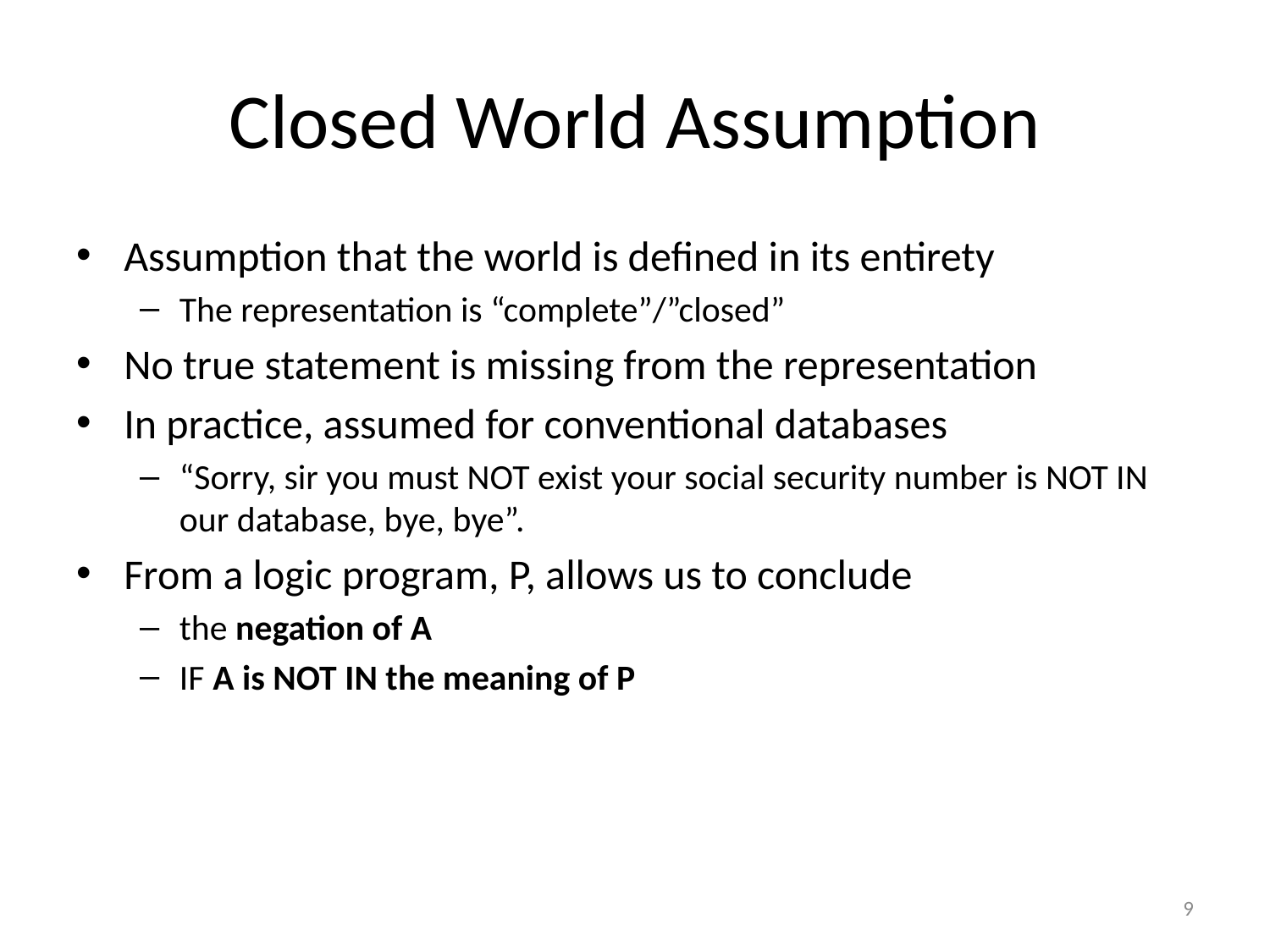

# Closed World Assumption
Assumption that the world is defined in its entirety
The representation is “complete”/”closed”
No true statement is missing from the representation
In practice, assumed for conventional databases
“Sorry, sir you must NOT exist your social security number is NOT IN our database, bye, bye”.
From a logic program, P, allows us to conclude
the negation of A
IF A is NOT IN the meaning of P

9